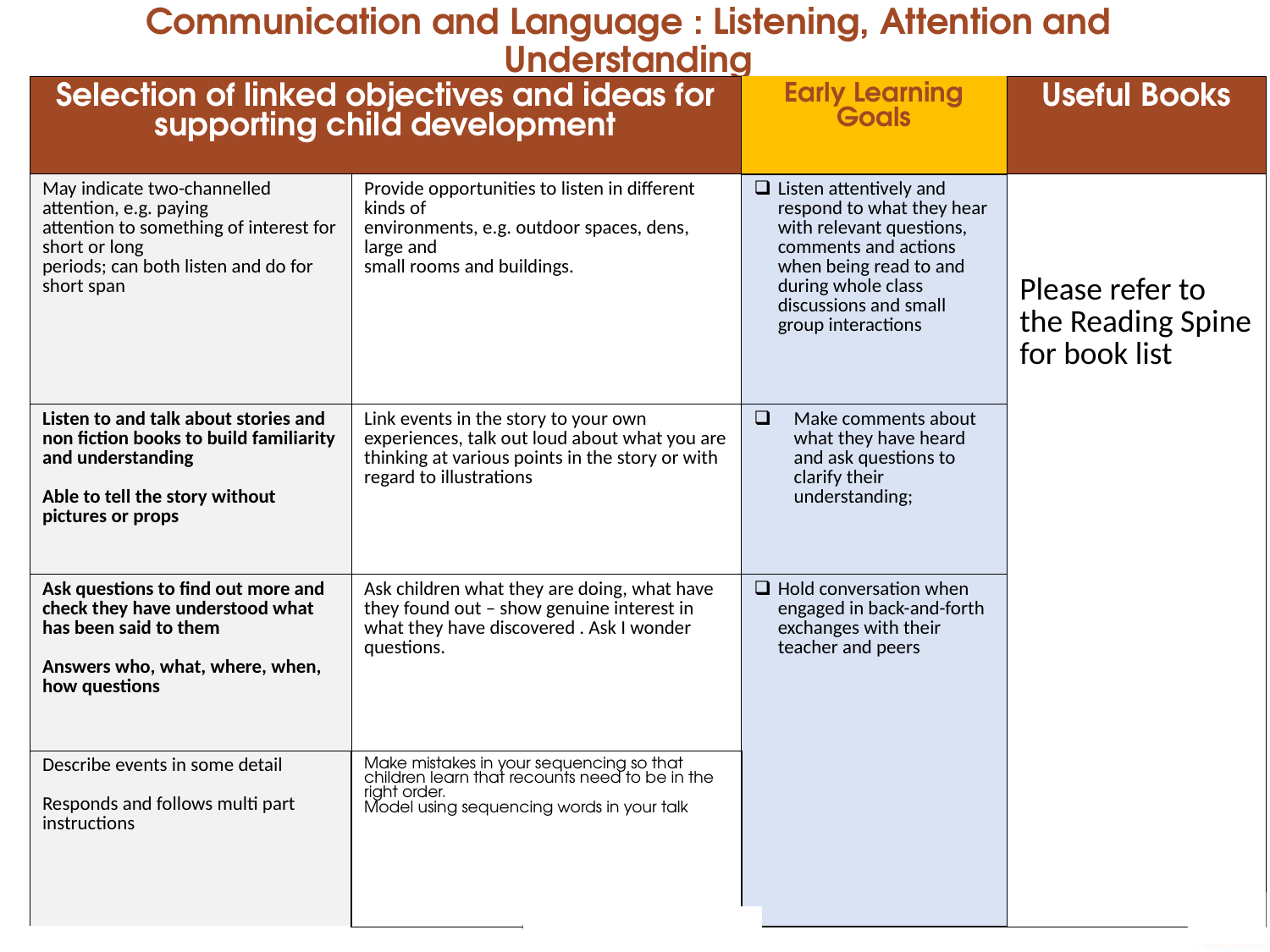

# Communication and Language : Listening, Attention and Understanding
| Selection of linked objectives and ideas for supporting child development |  | Early Learning Goals | Useful Books |
| --- | --- | --- | --- |
| May indicate two-channelled attention, e.g. paying attention to something of interest for short or long periods; can both listen and do for short span | Provide opportunities to listen in different kinds of environments, e.g. outdoor spaces, dens, large and small rooms and buildings. | Listen attentively and respond to what they hear with relevant questions, comments and actions when being read to and during whole class discussions and small group interactions | Please refer to the Reading Spine for book list |
| Listen to and talk about stories and non fiction books to build familiarity and understanding Able to tell the story without pictures or props | Link events in the story to your own experiences, talk out loud about what you are thinking at various points in the story or with regard to illustrations | Make comments about what they have heard and ask questions to clarify their understanding; |  |
| Ask questions to find out more and check they have understood what has been said to them Answers who, what, where, when, how questions | Ask children what they are doing, what have they found out – show genuine interest in what they have discovered . Ask I wonder questions. | Hold conversation when engaged in back-and-forth exchanges with their teacher and peers |  |
| Describe events in some detail Responds and follows multi part instructions | Make mistakes in your sequencing so that children learn that recounts need to be in the right order. Model using sequencing words in your talk |  |  |